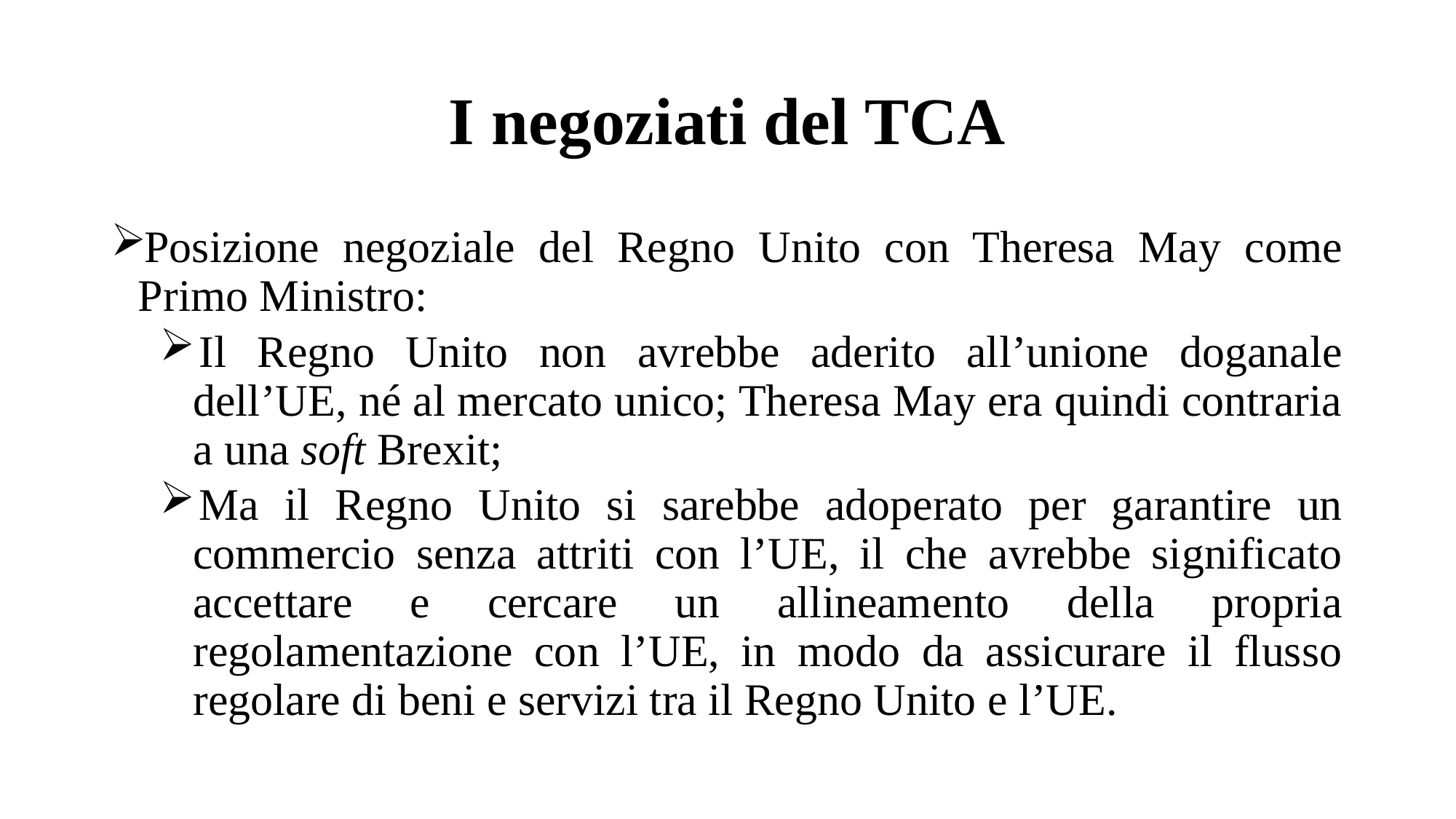

# I negoziati del TCA
Posizione negoziale del Regno Unito con Theresa May come Primo Ministro:
Il Regno Unito non avrebbe aderito all’unione doganale dell’UE, né al mercato unico; Theresa May era quindi contraria a una soft Brexit;
Ma il Regno Unito si sarebbe adoperato per garantire un commercio senza attriti con l’UE, il che avrebbe significato accettare e cercare un allineamento della propria regolamentazione con l’UE, in modo da assicurare il flusso regolare di beni e servizi tra il Regno Unito e l’UE.